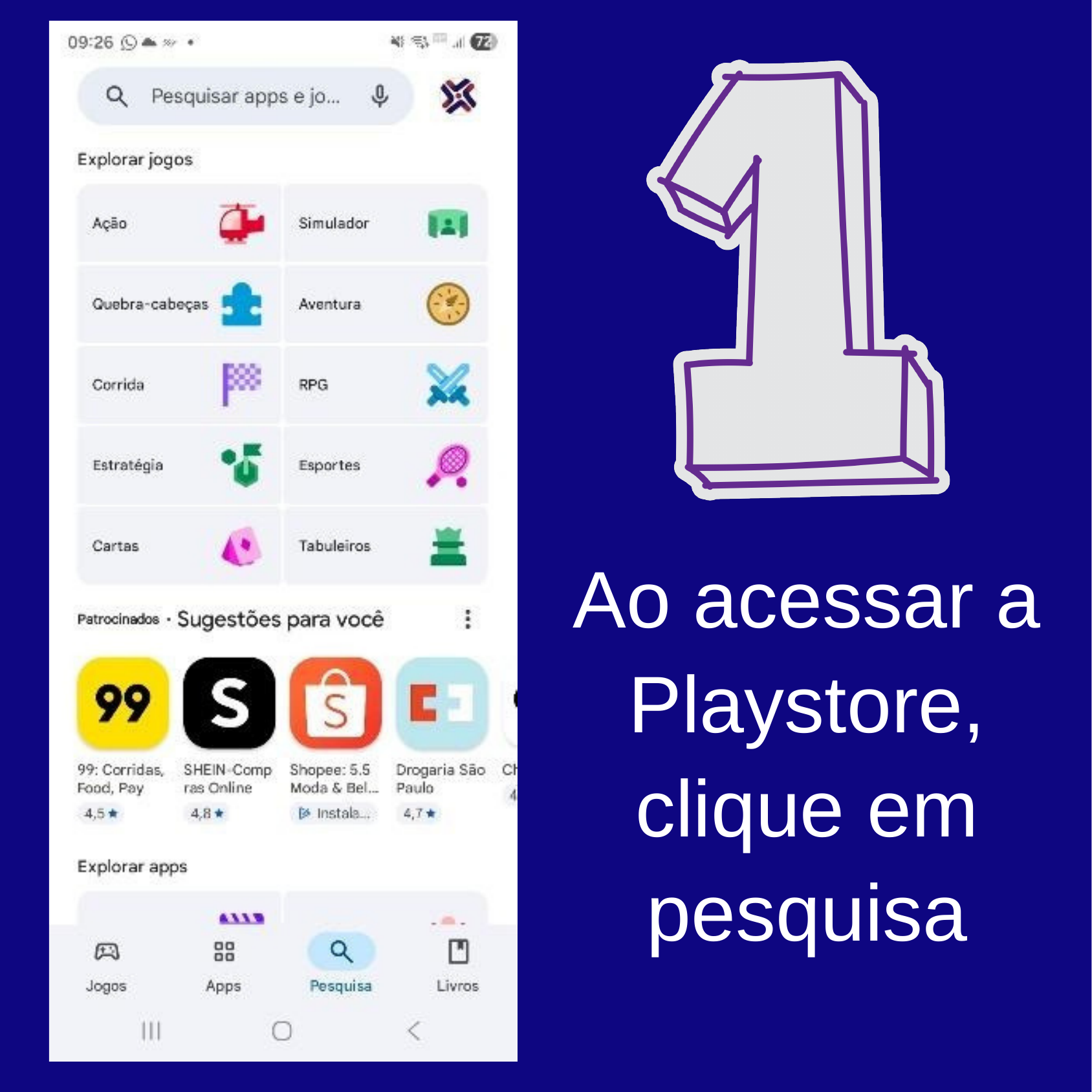

Ao acessar a Playstore, clique em pesquisa